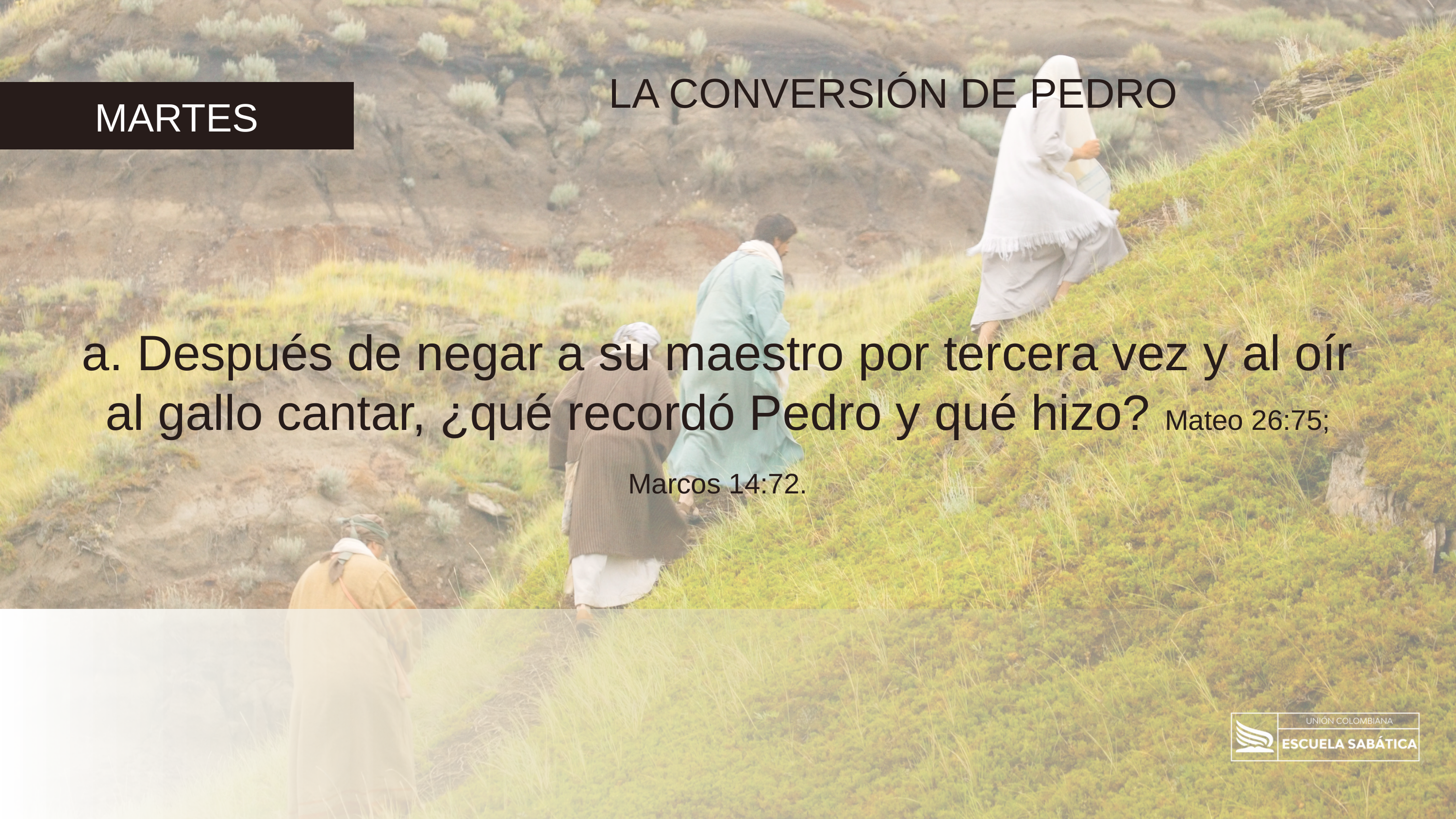

LA CONVERSIÓN DE PEDRO

MARTES
a. Después de negar a su maestro por tercera vez y al oír al gallo cantar, ¿qué recordó Pedro y qué hizo? Mateo 26:75; Marcos 14:72.